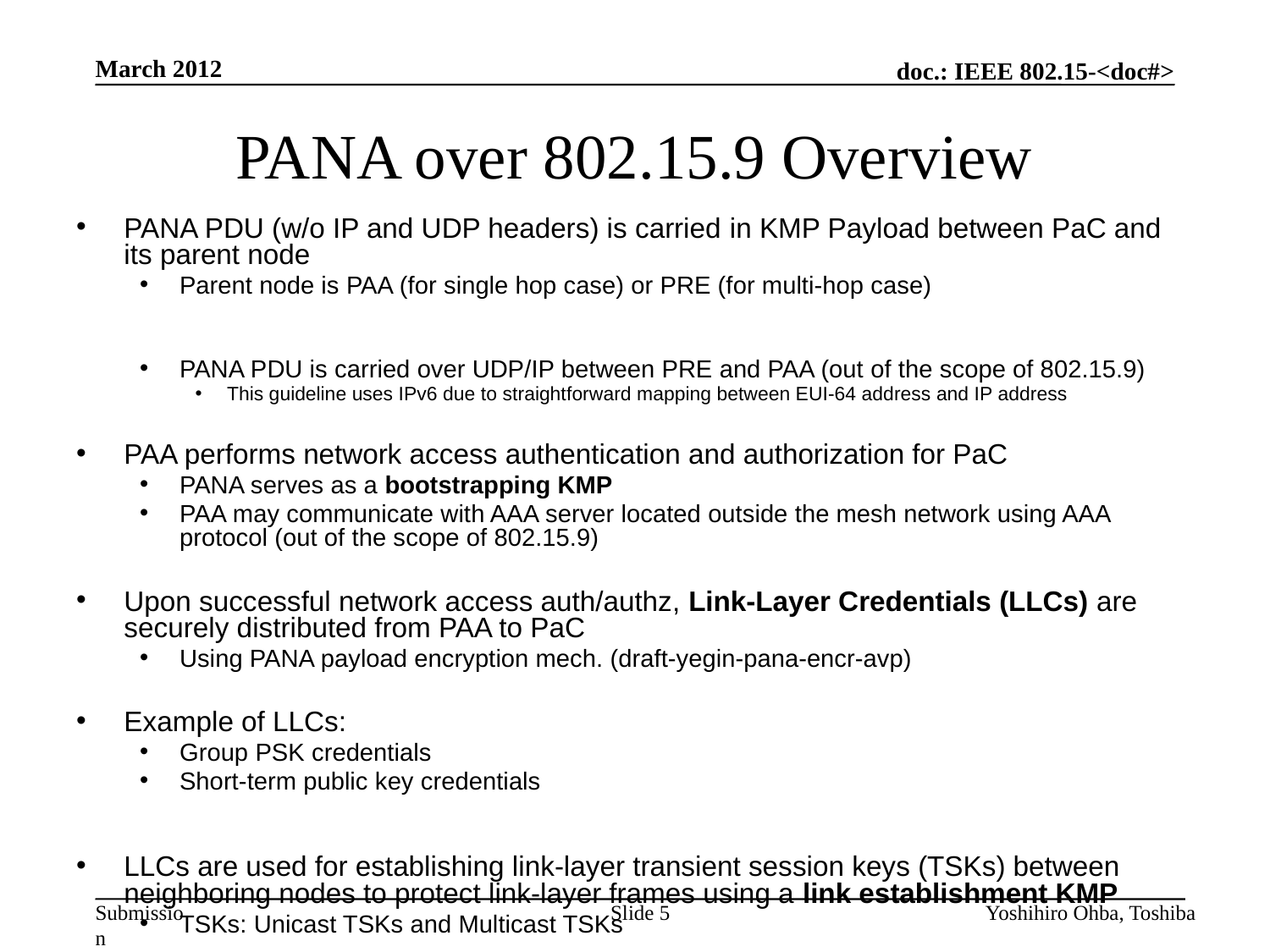

March 2012
# PANA over 802.15.9 Overview
PANA PDU (w/o IP and UDP headers) is carried in KMP Payload between PaC and its parent node
Parent node is PAA (for single hop case) or PRE (for multi-hop case)

PANA PDU is carried over UDP/IP between PRE and PAA (out of the scope of 802.15.9)
This guideline uses IPv6 due to straightforward mapping between EUI-64 address and IP address

PAA performs network access authentication and authorization for PaC
PANA serves as a bootstrapping KMP
PAA may communicate with AAA server located outside the mesh network using AAA protocol (out of the scope of 802.15.9)

Upon successful network access auth/authz, Link-Layer Credentials (LLCs) are securely distributed from PAA to PaC
Using PANA payload encryption mech. (draft-yegin-pana-encr-avp)

Example of LLCs:
Group PSK credentials
Short-term public key credentials

LLCs are used for establishing link-layer transient session keys (TSKs) between neighboring nodes to protect link-layer frames using a link establishment KMP
TSKs: Unicast TSKs and Multicast TSKs
Slide 5
Yoshihiro Ohba, Toshiba